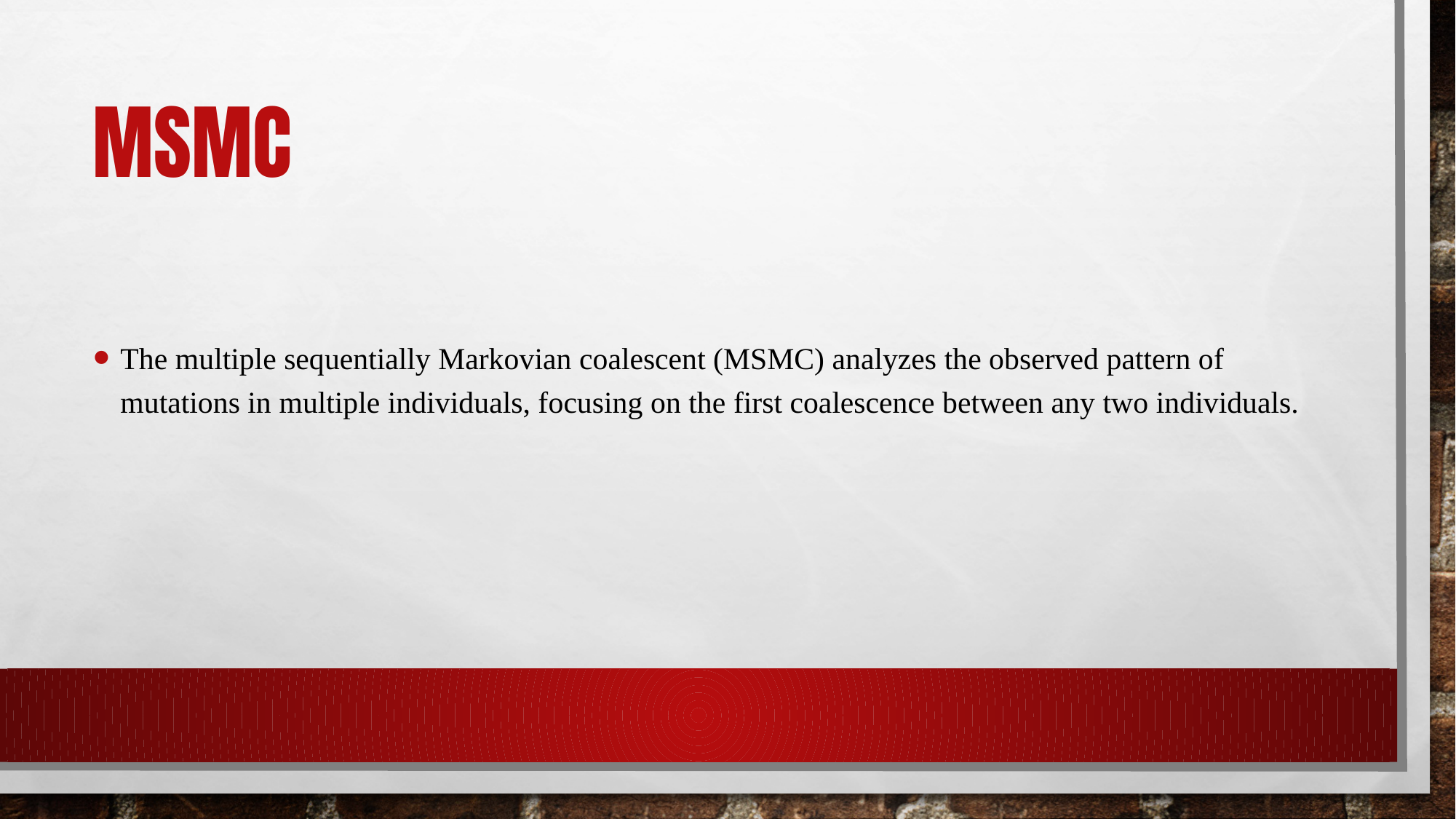

# MSMC
The multiple sequentially Markovian coalescent (MSMC) analyzes the observed pattern of mutations in multiple individuals, focusing on the first coalescence between any two individuals.